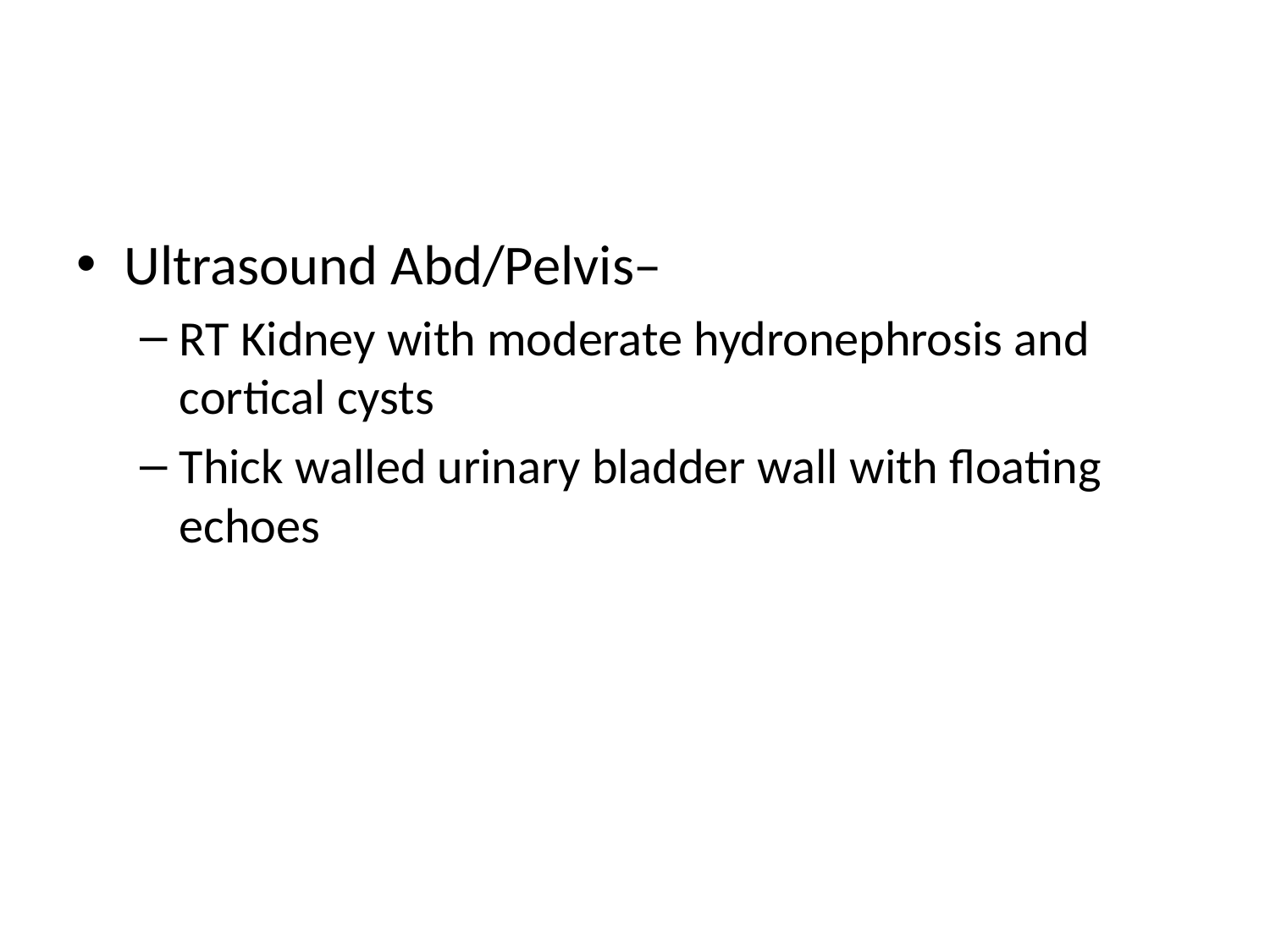

#
Ultrasound Abd/Pelvis–
RT Kidney with moderate hydronephrosis and cortical cysts
Thick walled urinary bladder wall with floating echoes